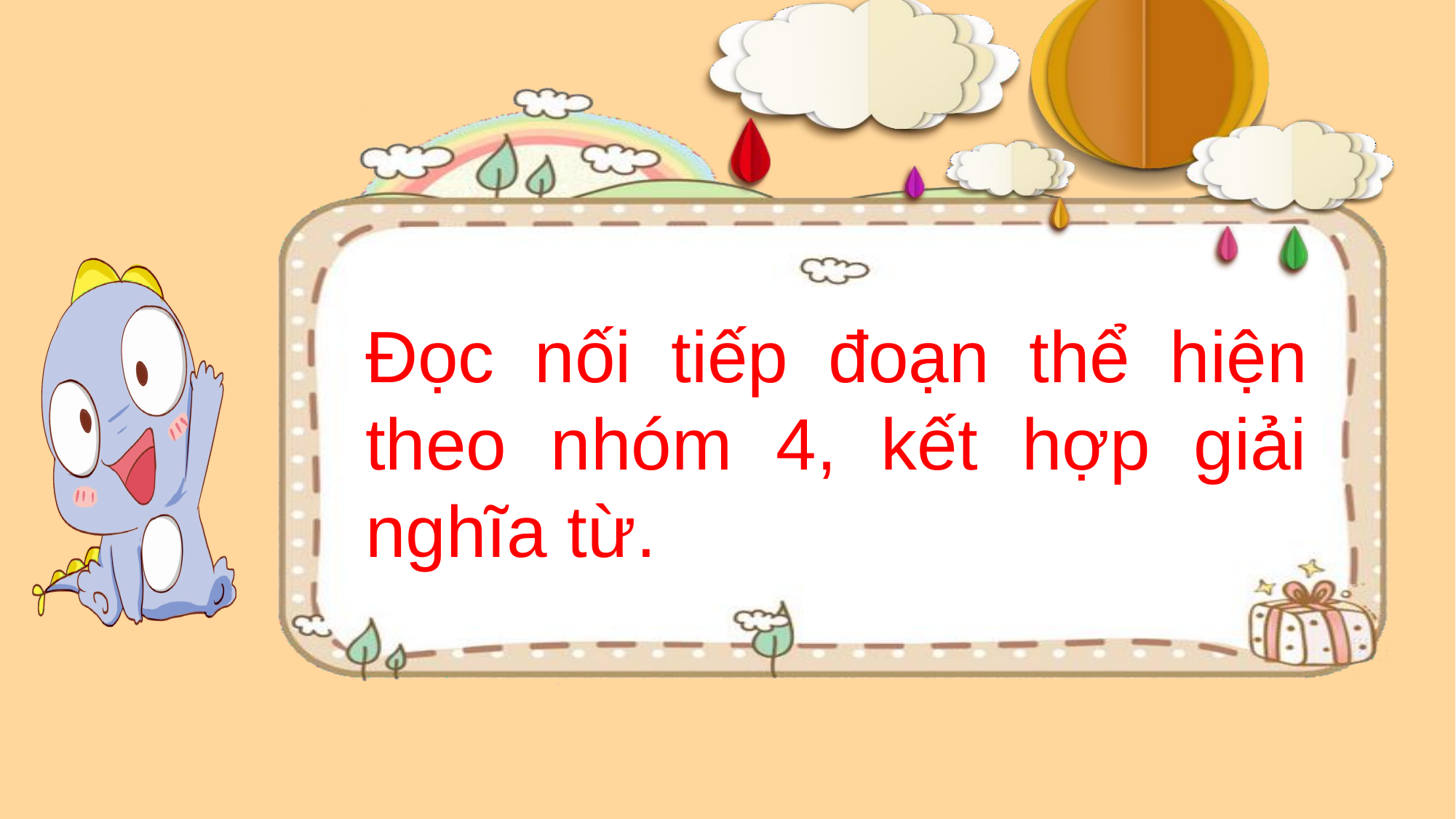

Đọc nối tiếp đoạn thể hiện theo nhóm 4, kết hợp giải nghĩa từ.